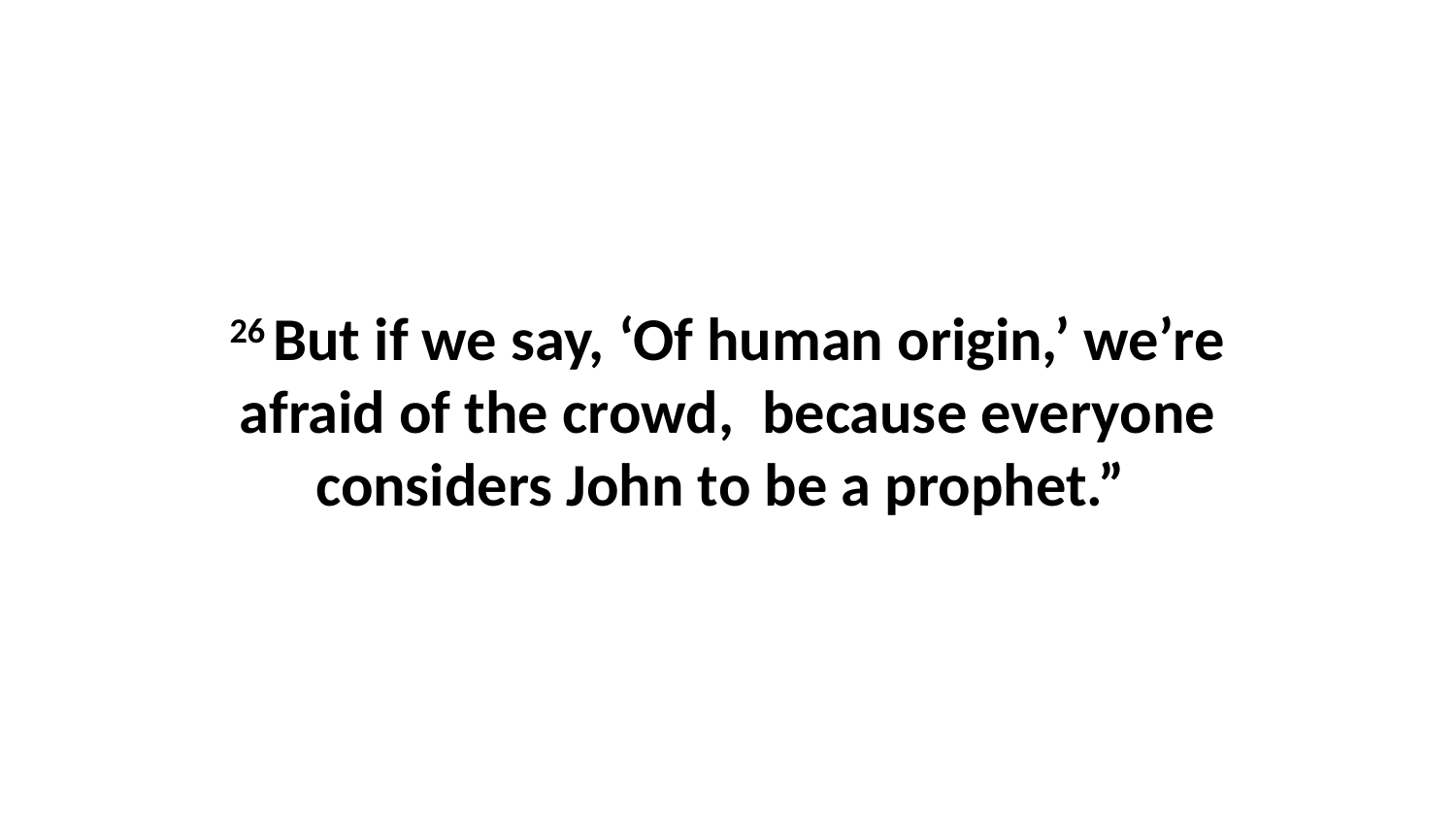

26 But if we say, ‘Of human origin,’ we’re afraid of the crowd,  because everyone considers John to be a prophet.”